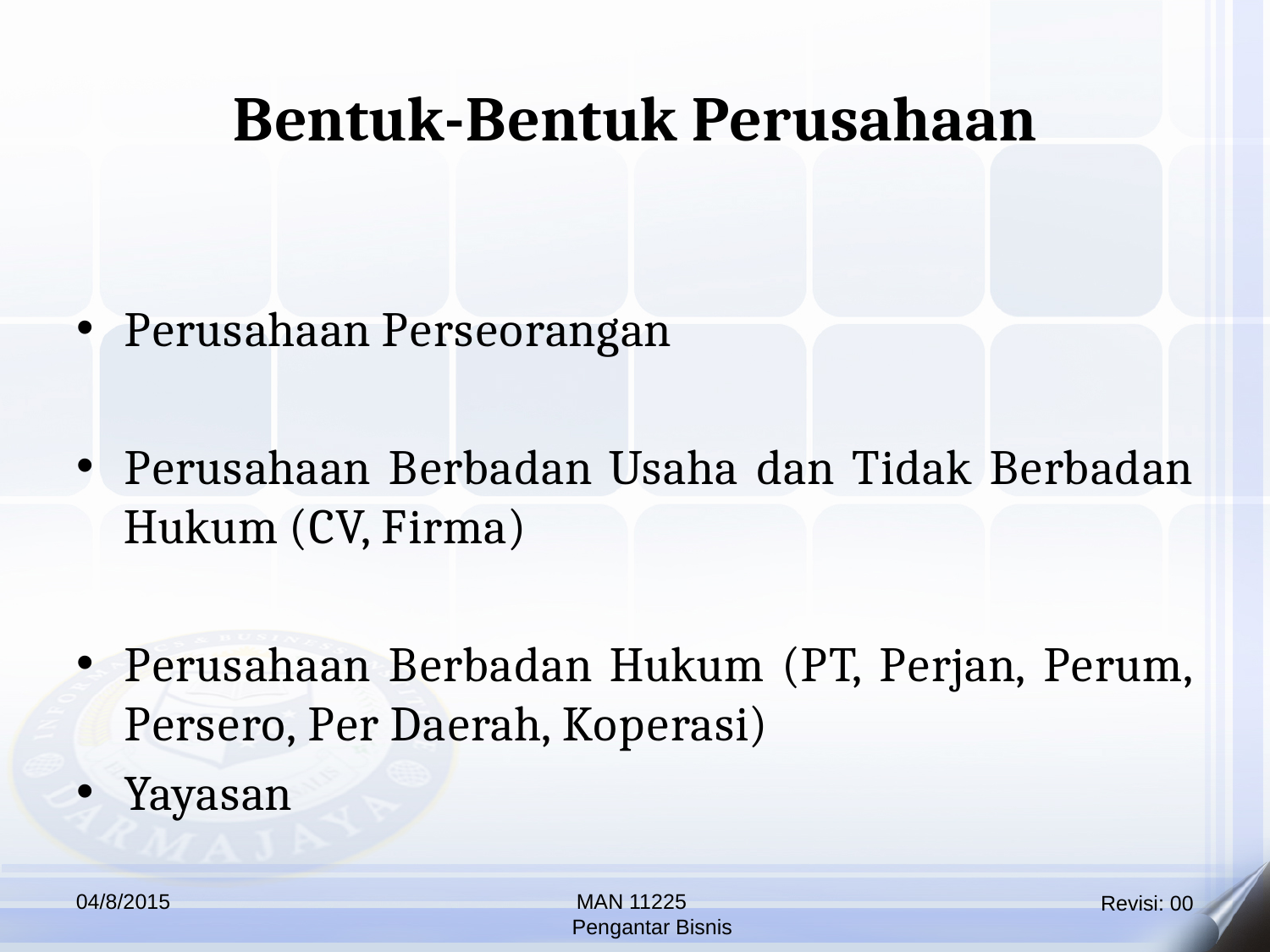

Bentuk-Bentuk Perusahaan

Perusahaan Perseorangan

Perusahaan Berbadan Usaha dan Tidak Berbadan Hukum (CV, Firma)

Perusahaan Berbadan Hukum (PT, Perjan, Perum, Persero, Per Daerah, Koperasi)
Yayasan
04/8/2015
MAN 11225
 Pengantar Bisnis